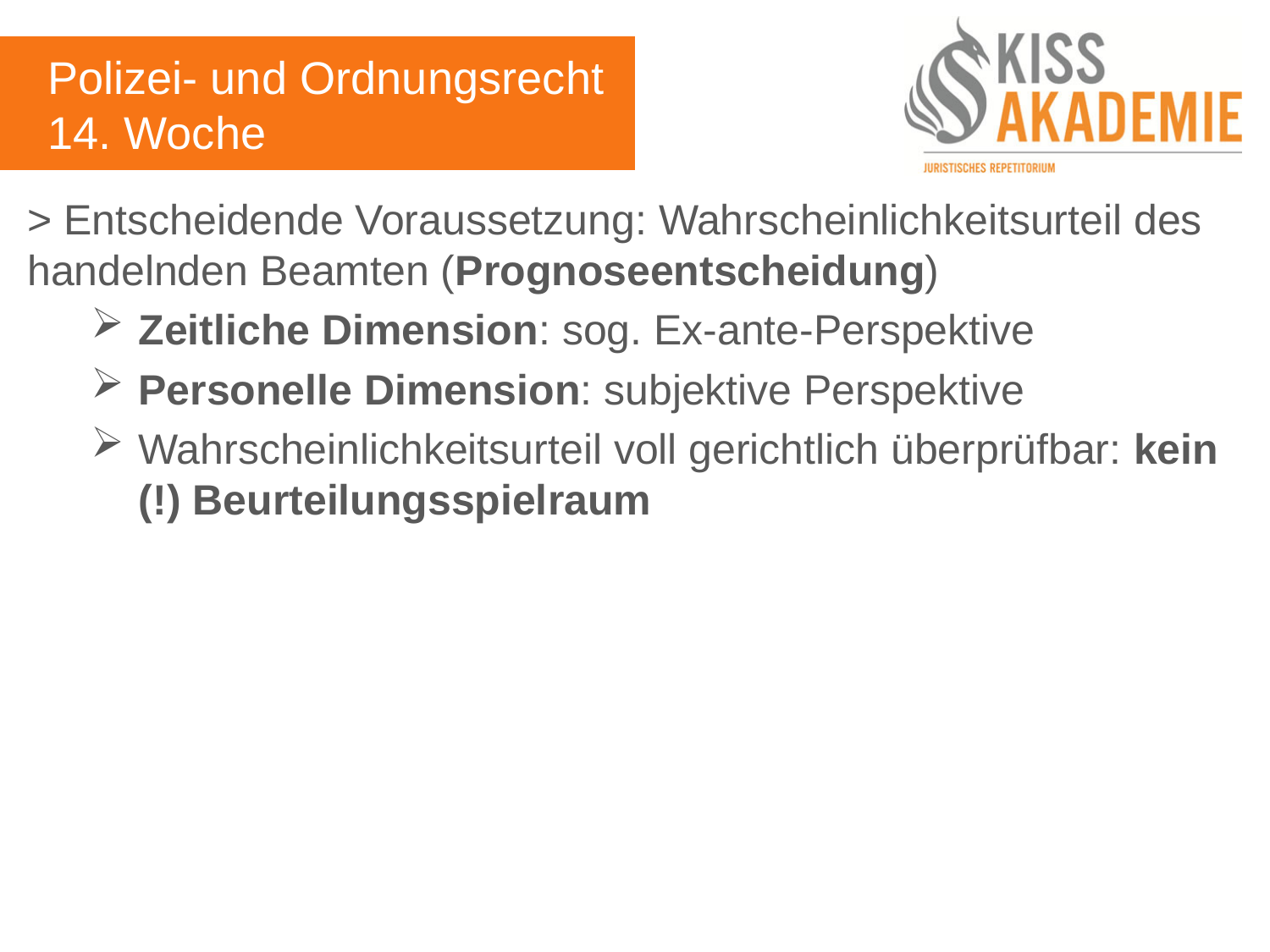

Polizei- und Ordnungsrecht
14. Woche
> Entscheidende Voraussetzung: Wahrscheinlichkeitsurteil des handelnden Beamten (Prognoseentscheidung)
Zeitliche Dimension: sog. Ex-ante-Perspektive
Personelle Dimension: subjektive Perspektive
Wahrscheinlichkeitsurteil voll gerichtlich überprüfbar: kein (!) Beurteilungsspielraum